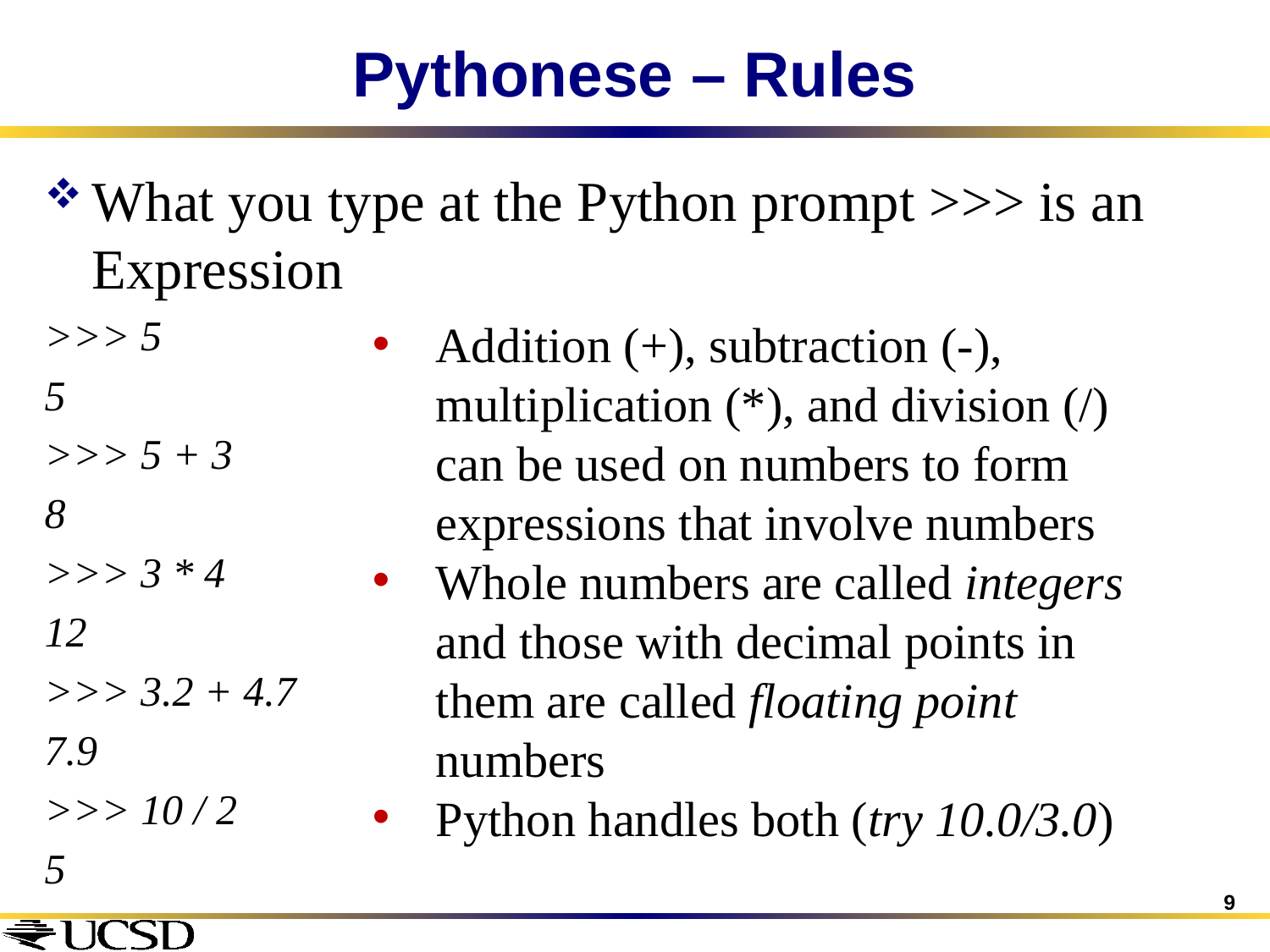

# Pythonese – Rules
What you type at the Python prompt >>> is an Expression
>>> 5
5
>>> 5 + 3
8
>>> 3 * 4
12
>>> 3.2 + 4.7
7.9
>>> 10 / 2
5
Addition (+), subtraction (-), multiplication (*), and division (/) can be used on numbers to form expressions that involve numbers
Whole numbers are called integers and those with decimal points in them are called floating point numbers
Python handles both (try 10.0/3.0)
9